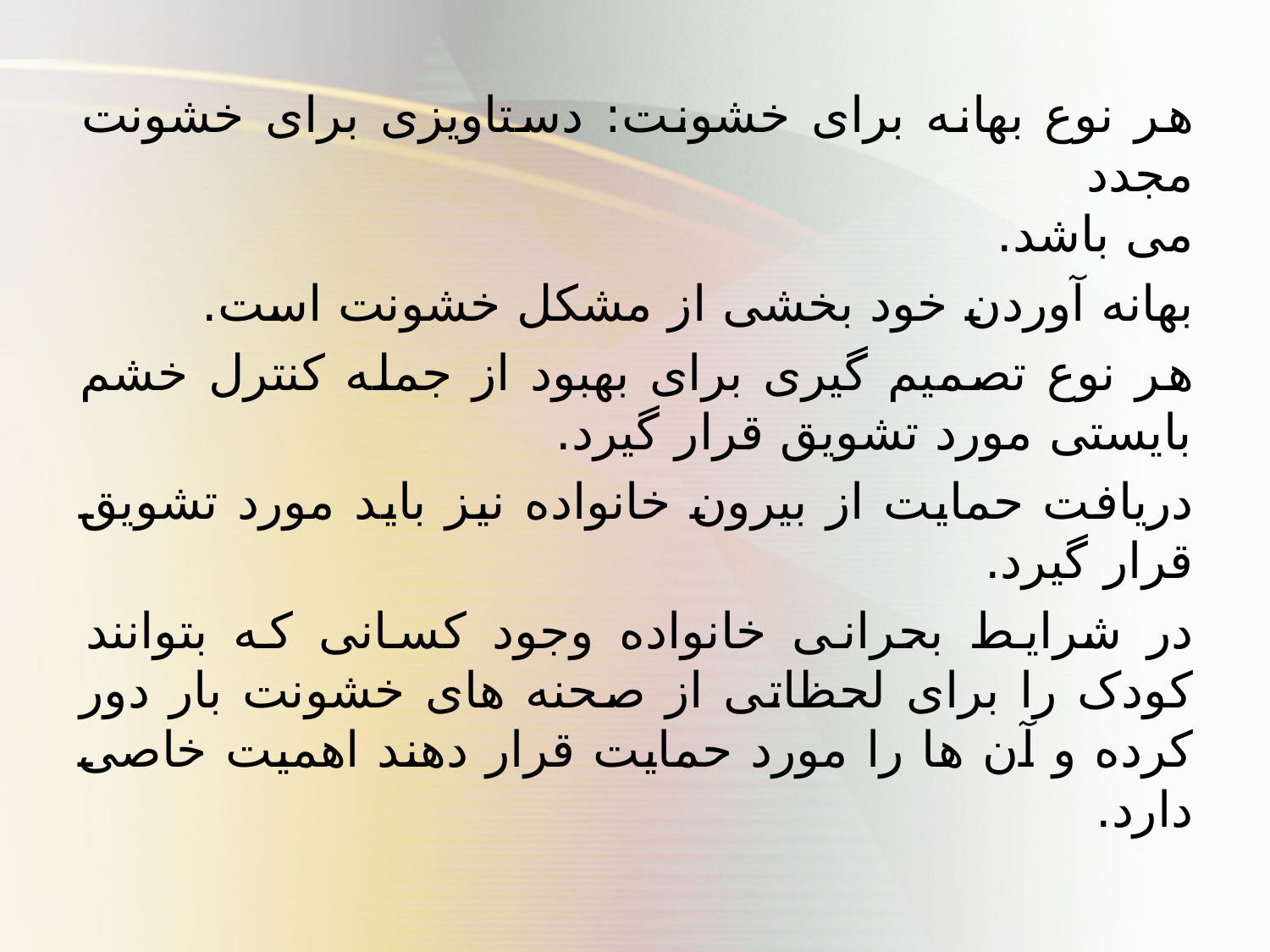

هر نوع بهانه برای خشونت: دستاویزی برای خشونت مجدد
می باشد.
بهانه آوردن خود بخشی از مشکل خشونت است.
هر نوع تصمیم گیری برای بهبود از جمله کنترل خشم بایستی مورد تشویق قرار گیرد.
دریافت حمایت از بیرون خانواده نیز باید مورد تشویق قرار گیرد.
در شرایط بحرانی خانواده وجود کسانی که بتوانند کودک را برای لحظاتی از صحنه های خشونت بار دور کرده و آن ها را مورد حمایت قرار دهند اهمیت خاصی دارد.